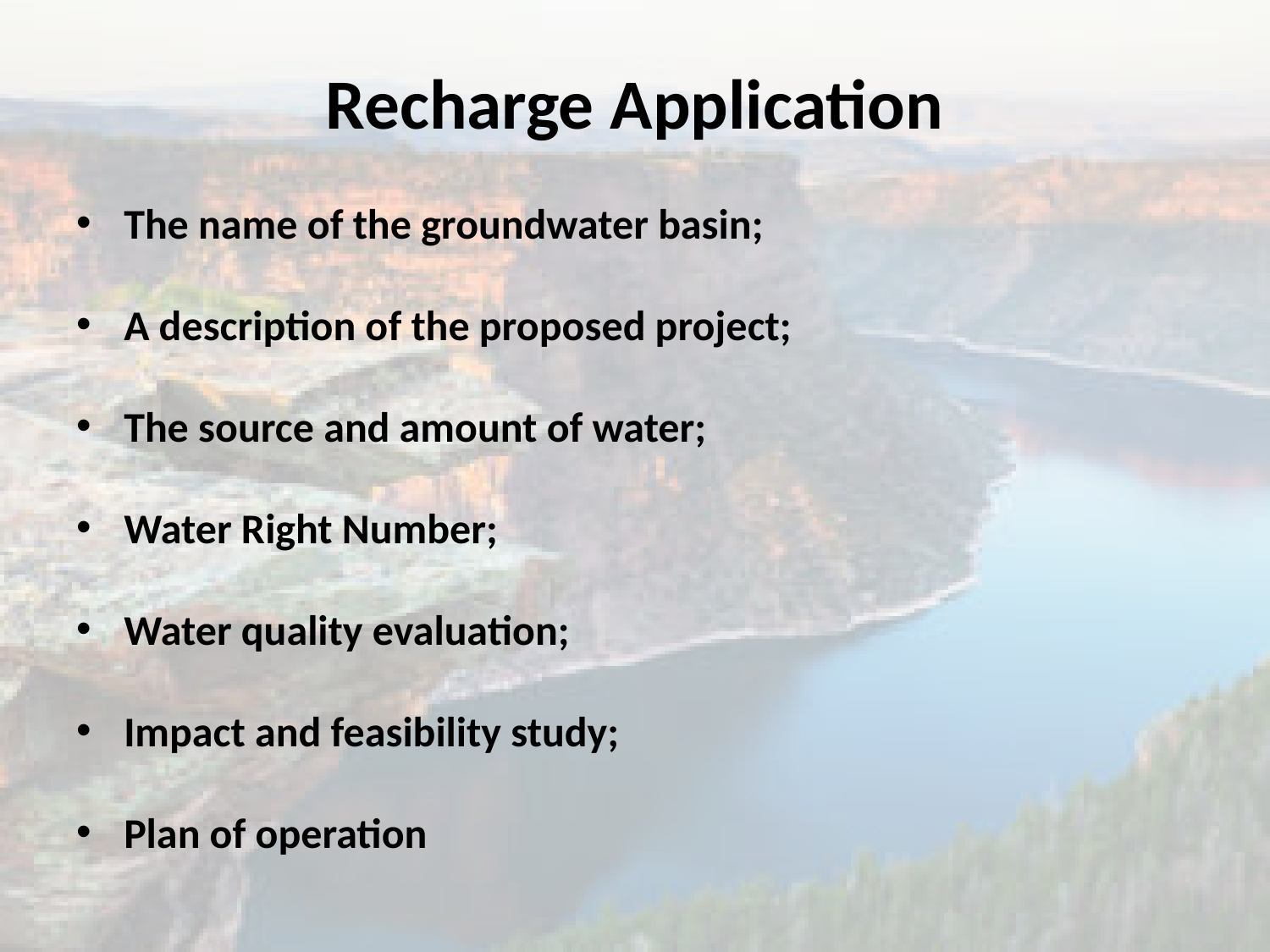

# Recharge Application
The name of the groundwater basin;

A description of the proposed project;

The source and amount of water;

Water Right Number;

Water quality evaluation;

Impact and feasibility study;

Plan of operation